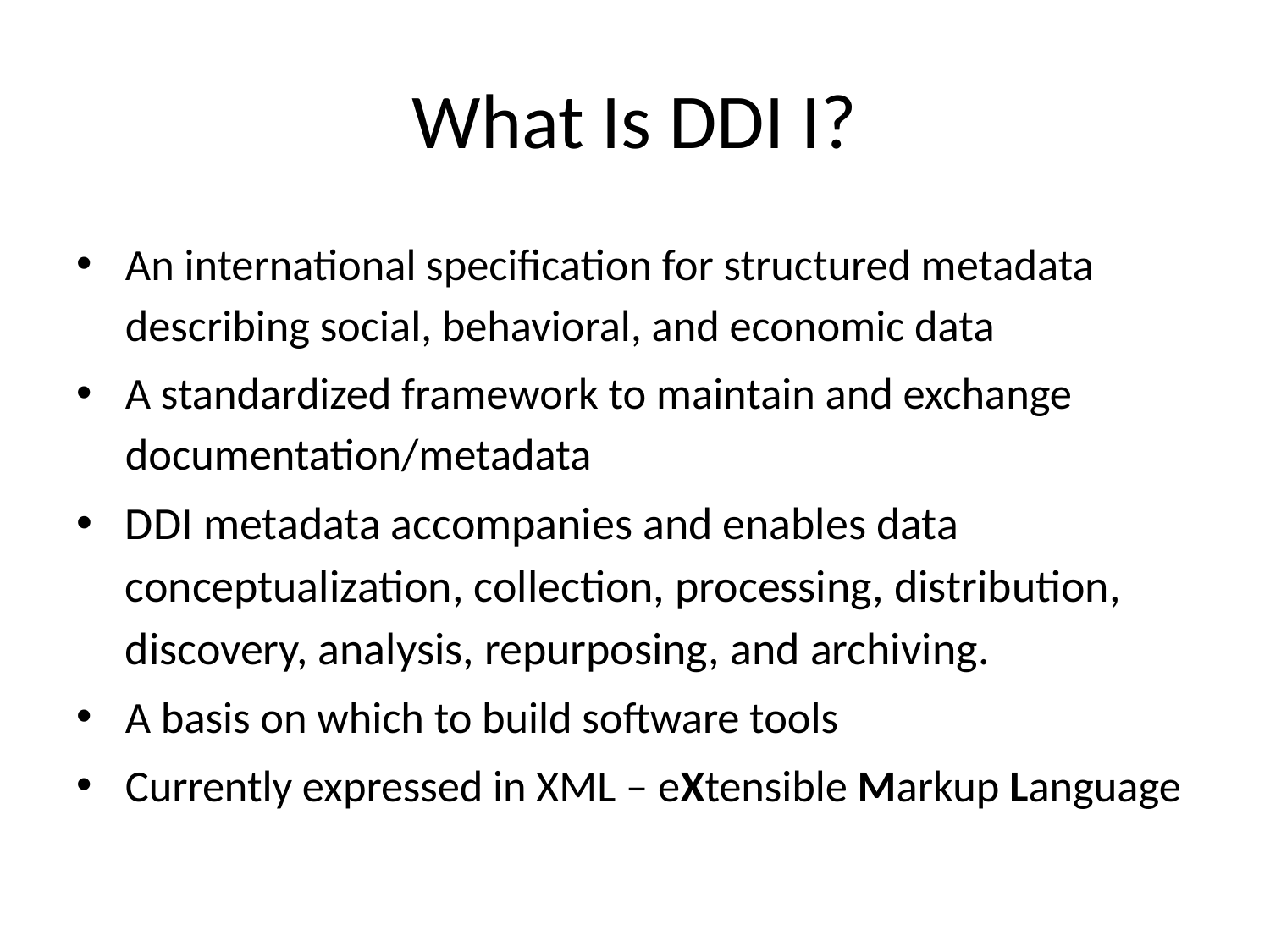

# What Is DDI I?
An international specification for structured metadata describing social, behavioral, and economic data
A standardized framework to maintain and exchange documentation/metadata
DDI metadata accompanies and enables data conceptualization, collection, processing, distribution, discovery, analysis, repurposing, and archiving.
A basis on which to build software tools
Currently expressed in XML – eXtensible Markup Language